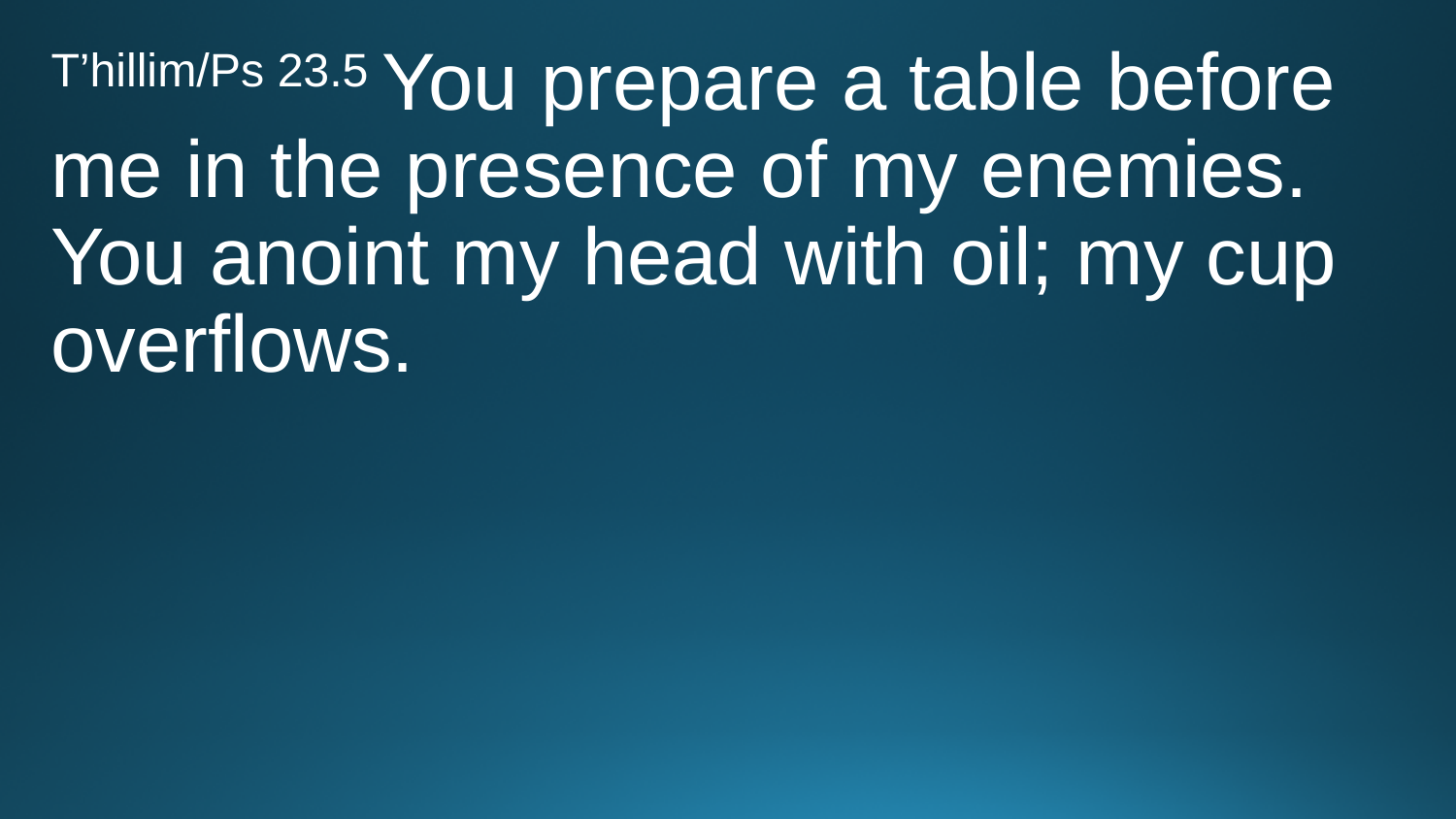

T’hillim/Ps 23.5 You prepare a table before me in the presence of my enemies. You anoint my head with oil; my cup overflows.